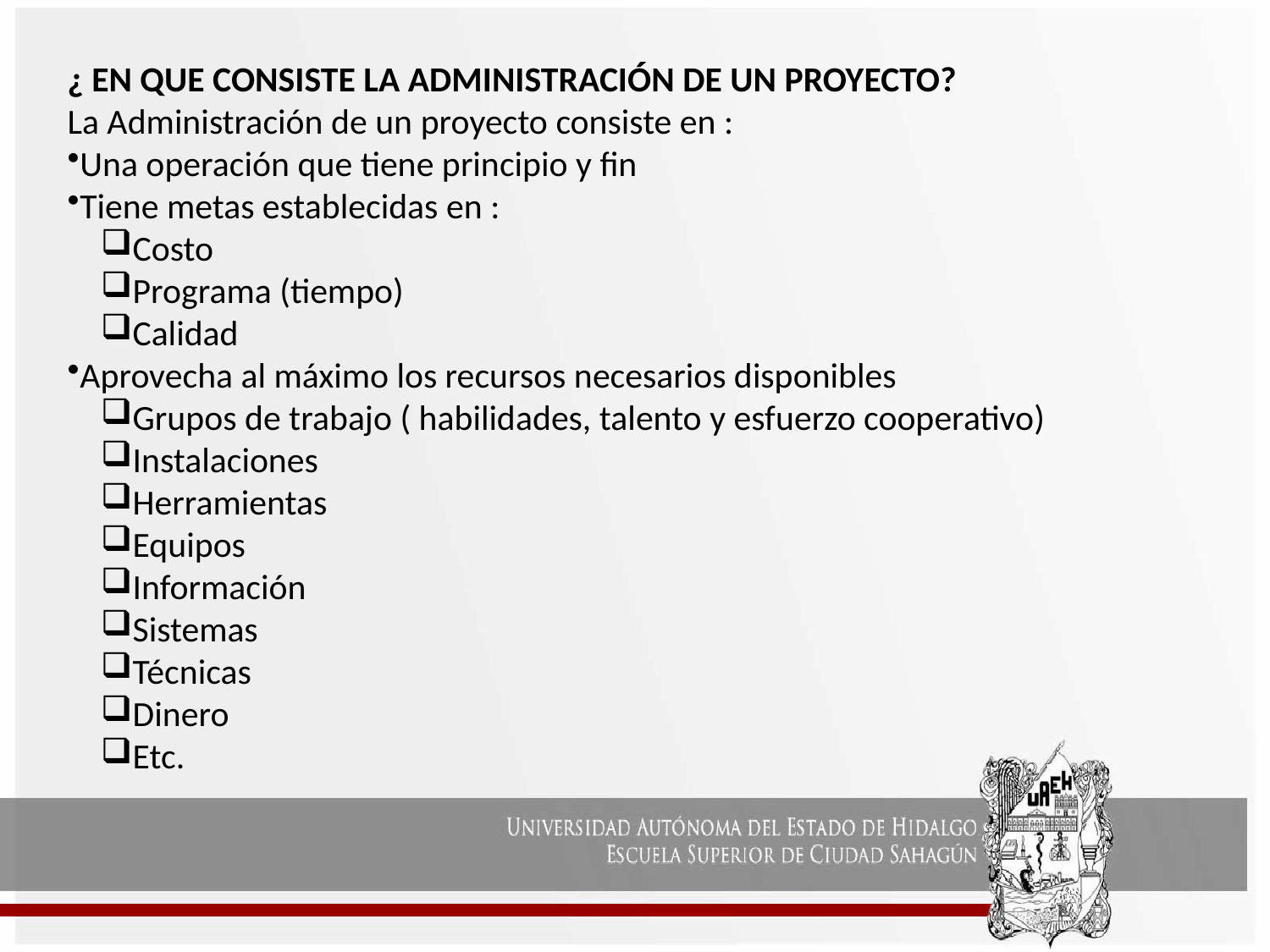

¿ EN QUE CONSISTE LA ADMINISTRACIÓN DE UN PROYECTO?
La Administración de un proyecto consiste en :
Una operación que tiene principio y fin
Tiene metas establecidas en :
Costo
Programa (tiempo)
Calidad
Aprovecha al máximo los recursos necesarios disponibles
Grupos de trabajo ( habilidades, talento y esfuerzo cooperativo)
Instalaciones
Herramientas
Equipos
Información
Sistemas
Técnicas
Dinero
Etc.